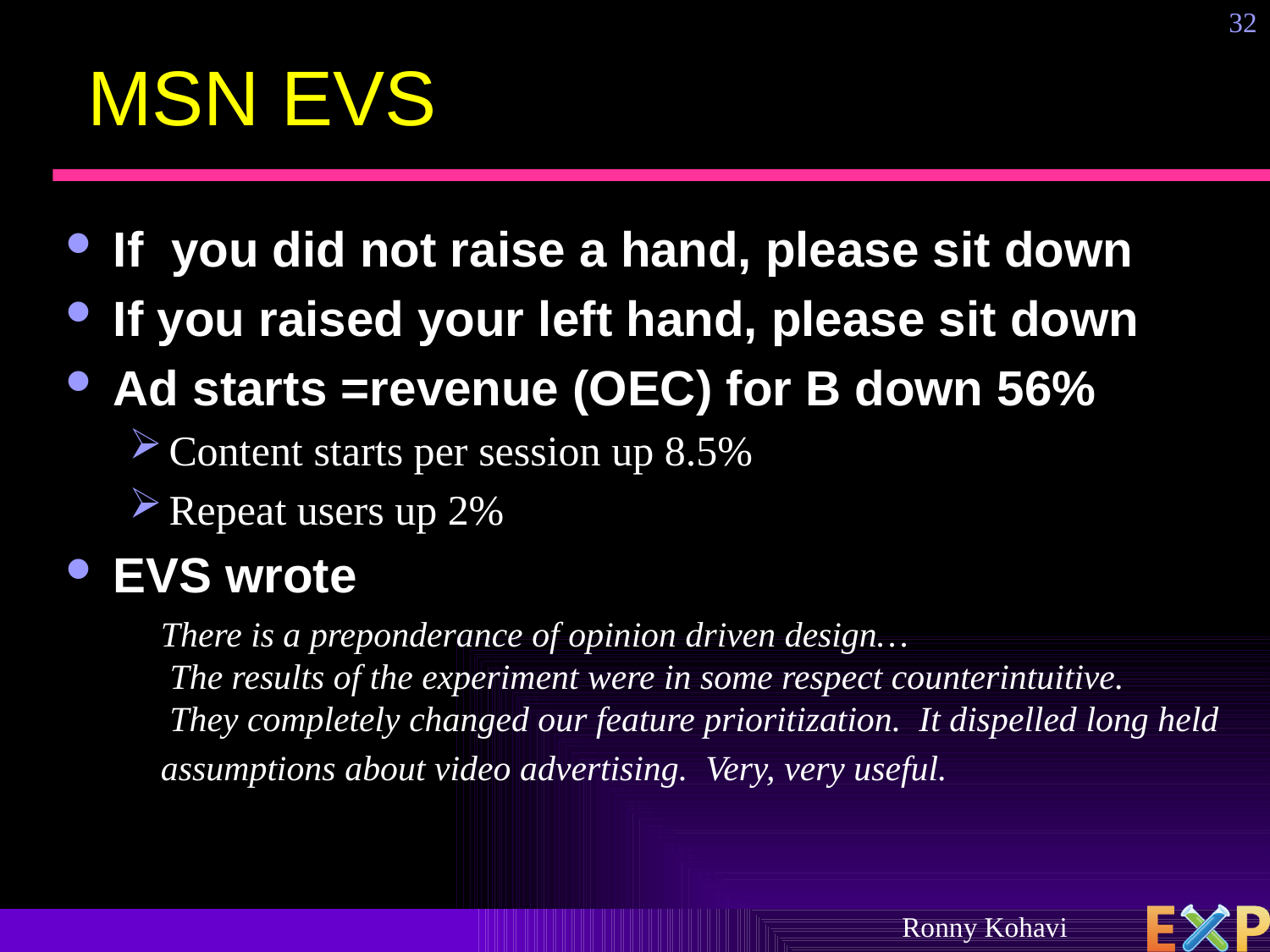

32
# MSN EVS
If  you did not raise a hand, please sit down
If you raised your left hand, please sit down
Ad starts =revenue (OEC) for B down 56%
Content starts per session up 8.5%
Repeat users up 2%
EVS wrote
There is a preponderance of opinion driven design…
 The results of the experiment were in some respect counterintuitive.   
 They completely changed our feature prioritization.  It dispelled long held assumptions about video advertising.  Very, very useful.
Ronny Kohavi